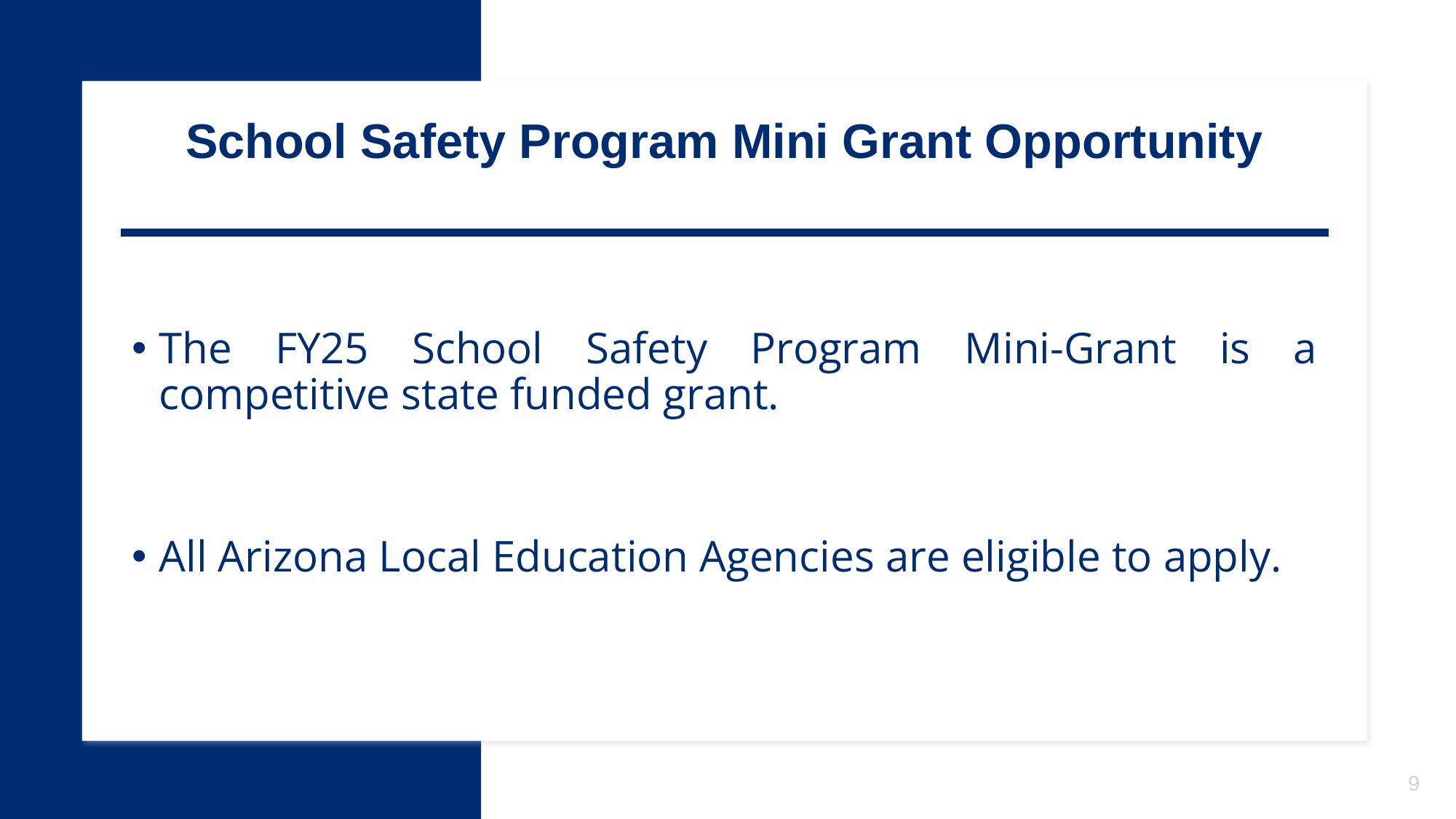

School Safety Program Mini Grant Opportunity

The FY25 School Safety Program Mini-Grant is a competitive state funded grant.

All Arizona Local Education Agencies are eligible to apply.